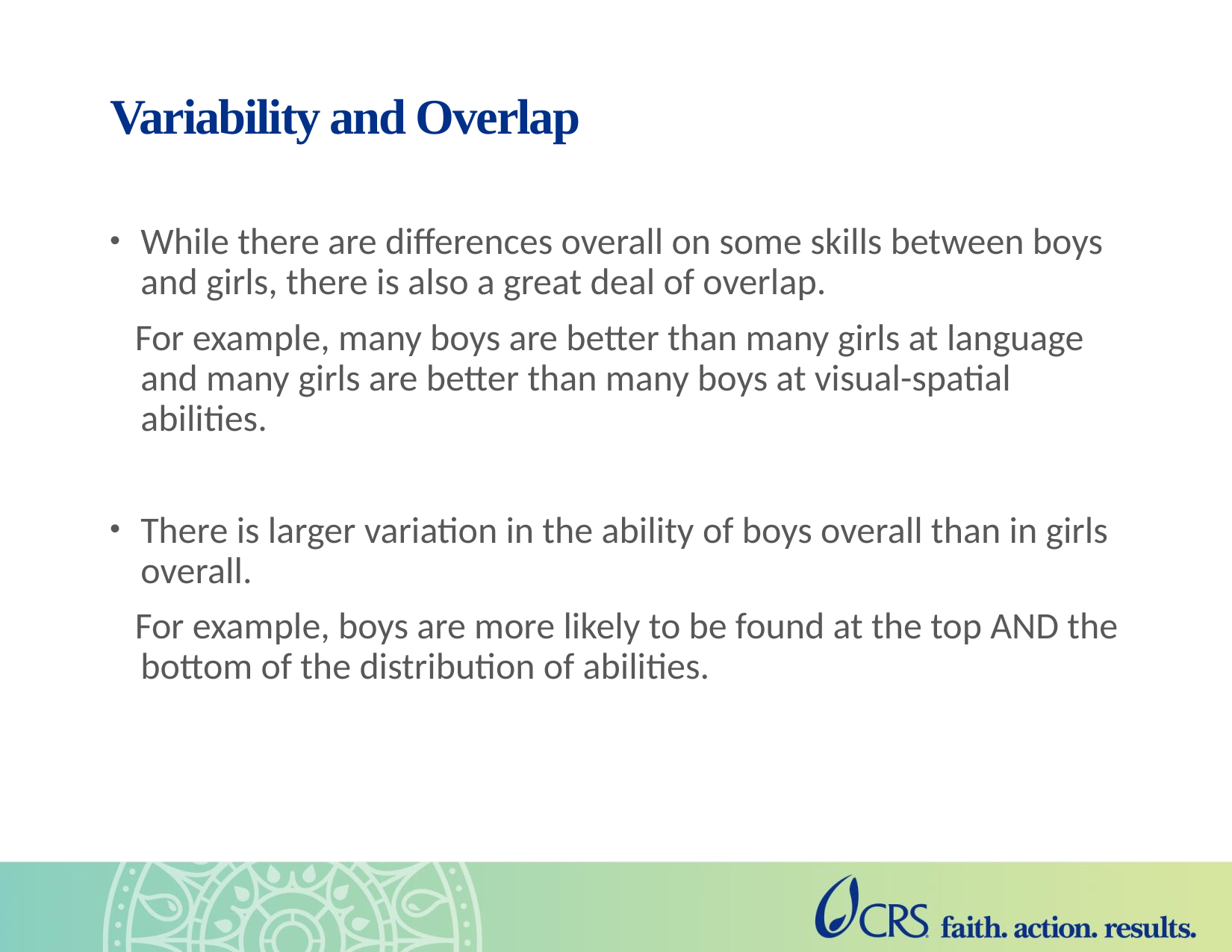

# Variability and Overlap
While there are differences overall on some skills between boys and girls, there is also a great deal of overlap.
   For example, many boys are better than many girls at language and many girls are better than many boys at visual-spatial abilities.

There is larger variation in the ability of boys overall than in girls overall.
   For example, boys are more likely to be found at the top AND the bottom of the distribution of abilities.